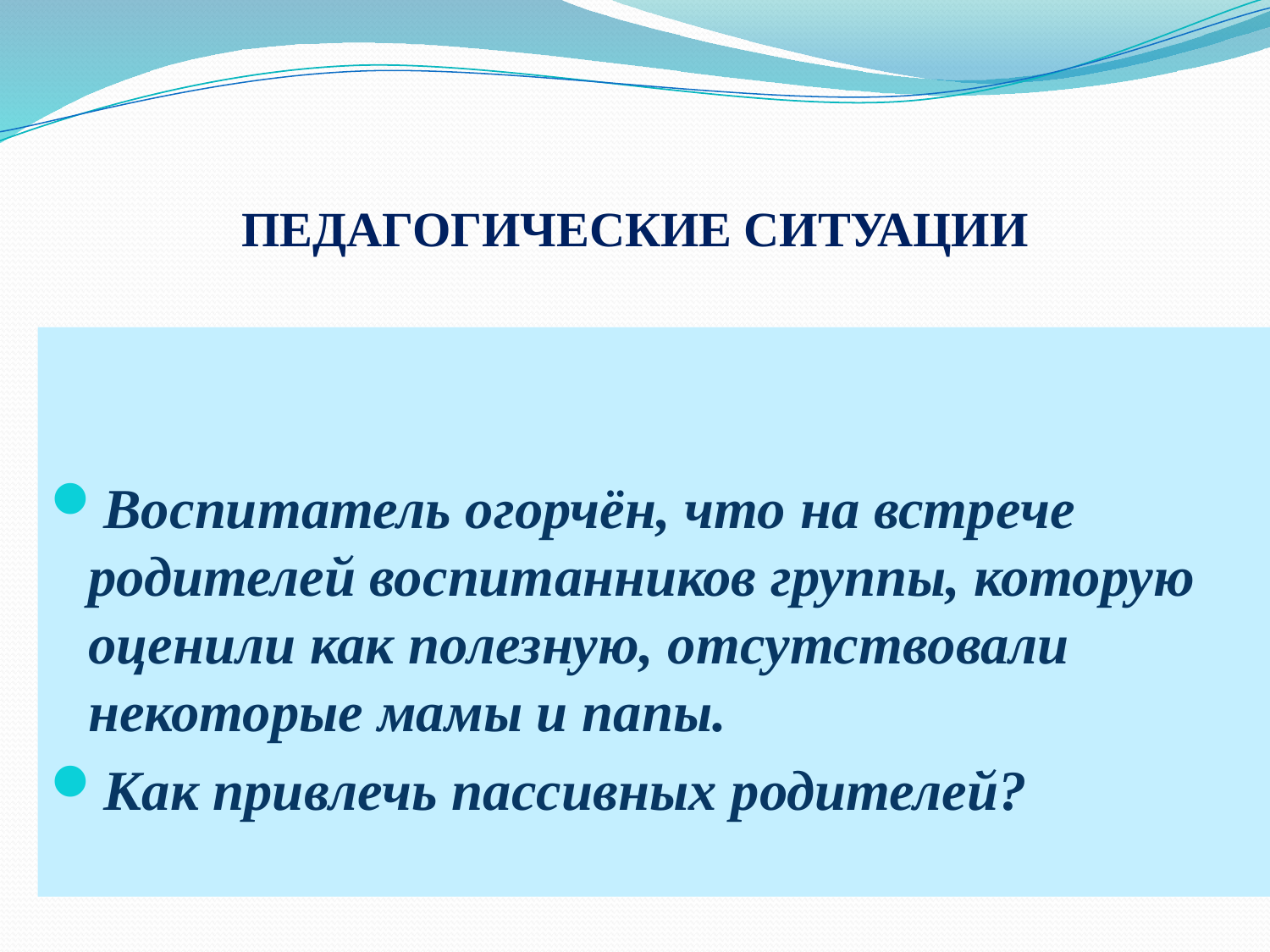

# ПЕДАГОГИЧЕСКИЕ СИТУАЦИИ

Воспитатель огорчён, что на встрече родителей воспитанников группы, которую оценили как полезную, отсутствовали некоторые мамы и папы.
Как привлечь пассивных родителей?